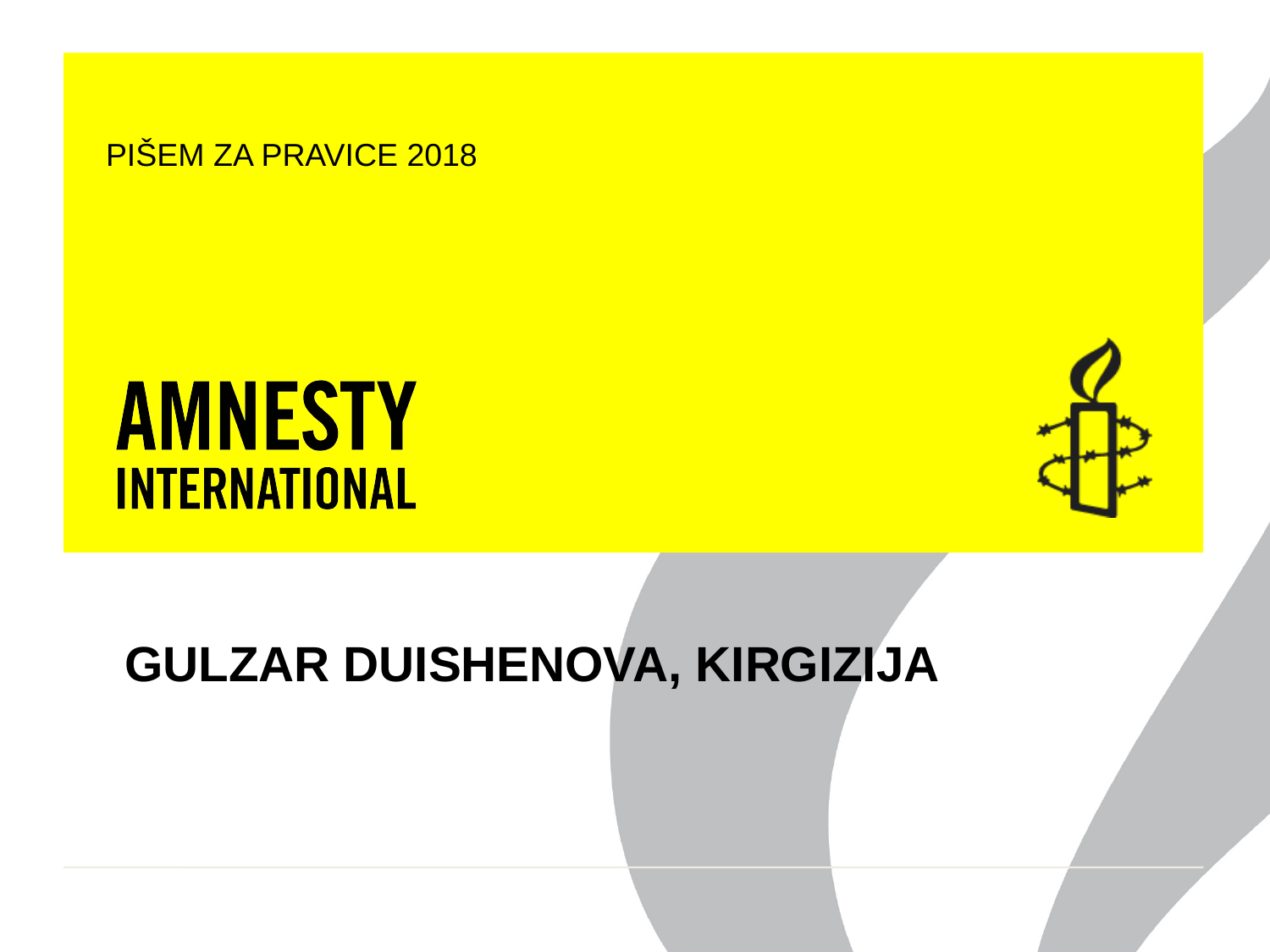

PIŠEM ZA PRAVICE 2018
GULZAR DUISHENOVA, KIRGIZIJA